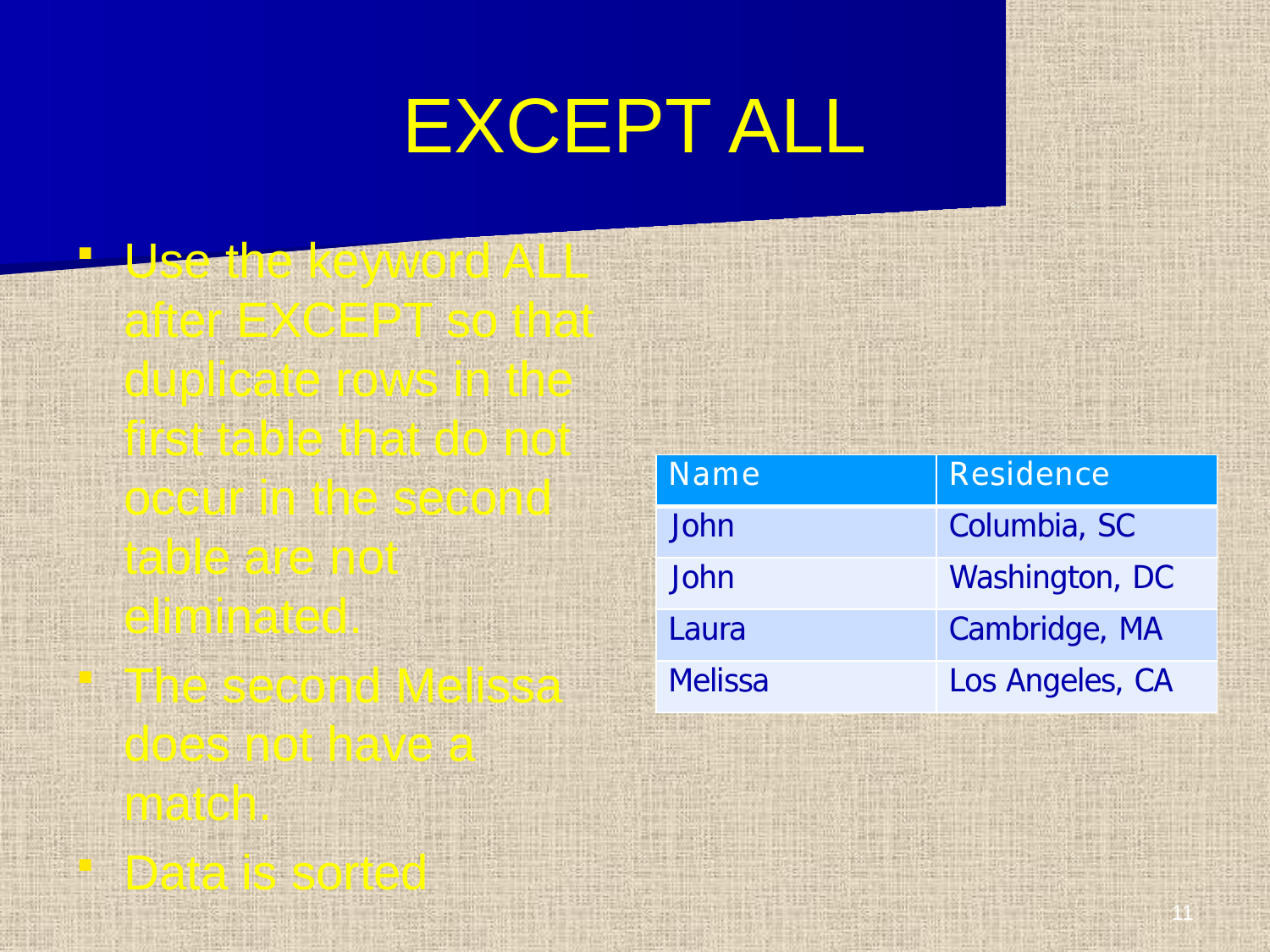

# EXCEPT ALL
Use the keyword ALL after EXCEPT so that duplicate rows in the first table that do not occur in the second table are not eliminated.
The second Melissa does not have a match.
Data is sorted
| Name | Residence |
| --- | --- |
| John | Columbia, SC |
| John | Washington, DC |
| Laura | Cambridge, MA |
| Melissa | Los Angeles, CA |
11